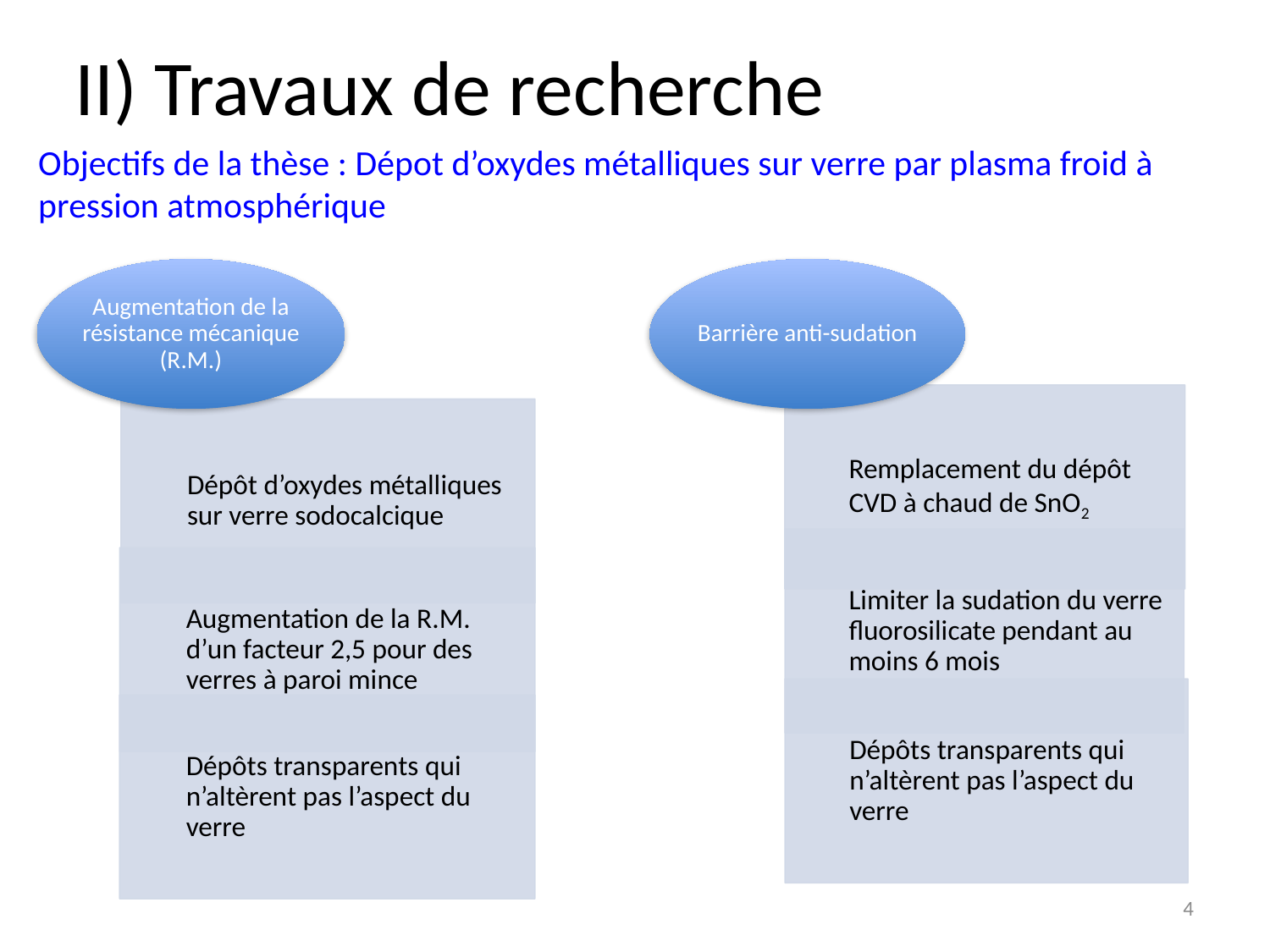

II) Travaux de recherche
# Objectifs de la thèse : Dépot d’oxydes métalliques sur verre par plasma froid à pression atmosphérique
Dépôt d’oxydes métalliques sur verre sodocalcique
Augmentation de la R.M. d’un facteur 2,5 pour des verres à paroi mince
Dépôts transparents qui n’altèrent pas l’aspect du verre
Augmentation de la résistance mécanique (R.M.)
Remplacement du dépôt CVD à chaud de SnO2
Limiter la sudation du verre fluorosilicate pendant au moins 6 mois
Dépôts transparents qui n’altèrent pas l’aspect du verre
Barrière anti-sudation

4